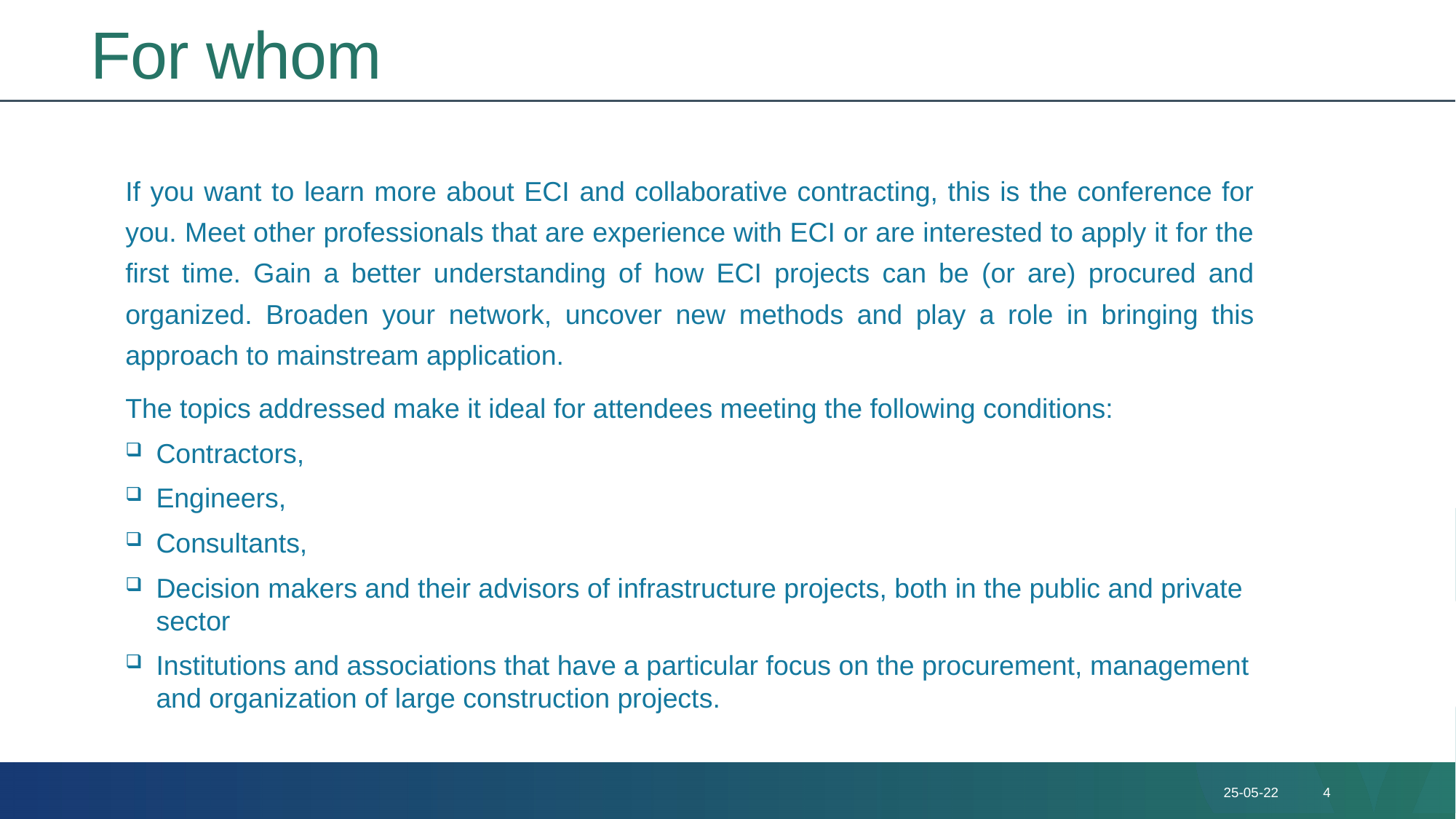

# For whom
If you want to learn more about ECI and collaborative contracting, this is the conference for you. Meet other professionals that are experience with ECI or are interested to apply it for the first time. Gain a better understanding of how ECI projects can be (or are) procured and organized. Broaden your network, uncover new methods and play a role in bringing this approach to mainstream application.
The topics addressed make it ideal for attendees meeting the following conditions:
Contractors,
Engineers,
Consultants,
Decision makers and their advisors of infrastructure projects, both in the public and private sector
Institutions and associations that have a particular focus on the procurement, management and organization of large construction projects.

25-05-22
4